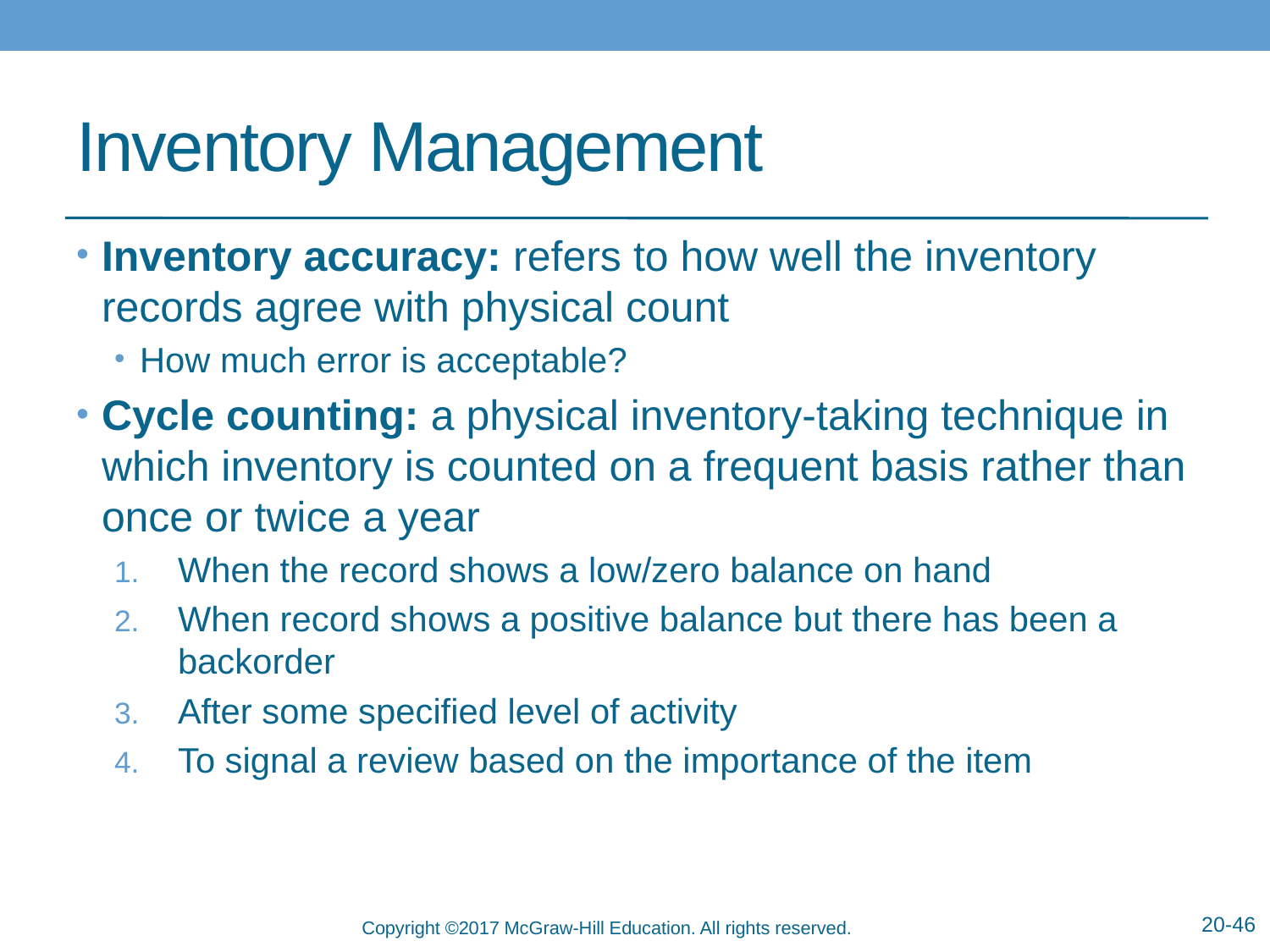

# Inventory Management
Inventory accuracy: refers to how well the inventory records agree with physical count
How much error is acceptable?
Cycle counting: a physical inventory-taking technique in which inventory is counted on a frequent basis rather than once or twice a year
When the record shows a low/zero balance on hand
When record shows a positive balance but there has been a backorder
After some specified level of activity
To signal a review based on the importance of the item
20-46